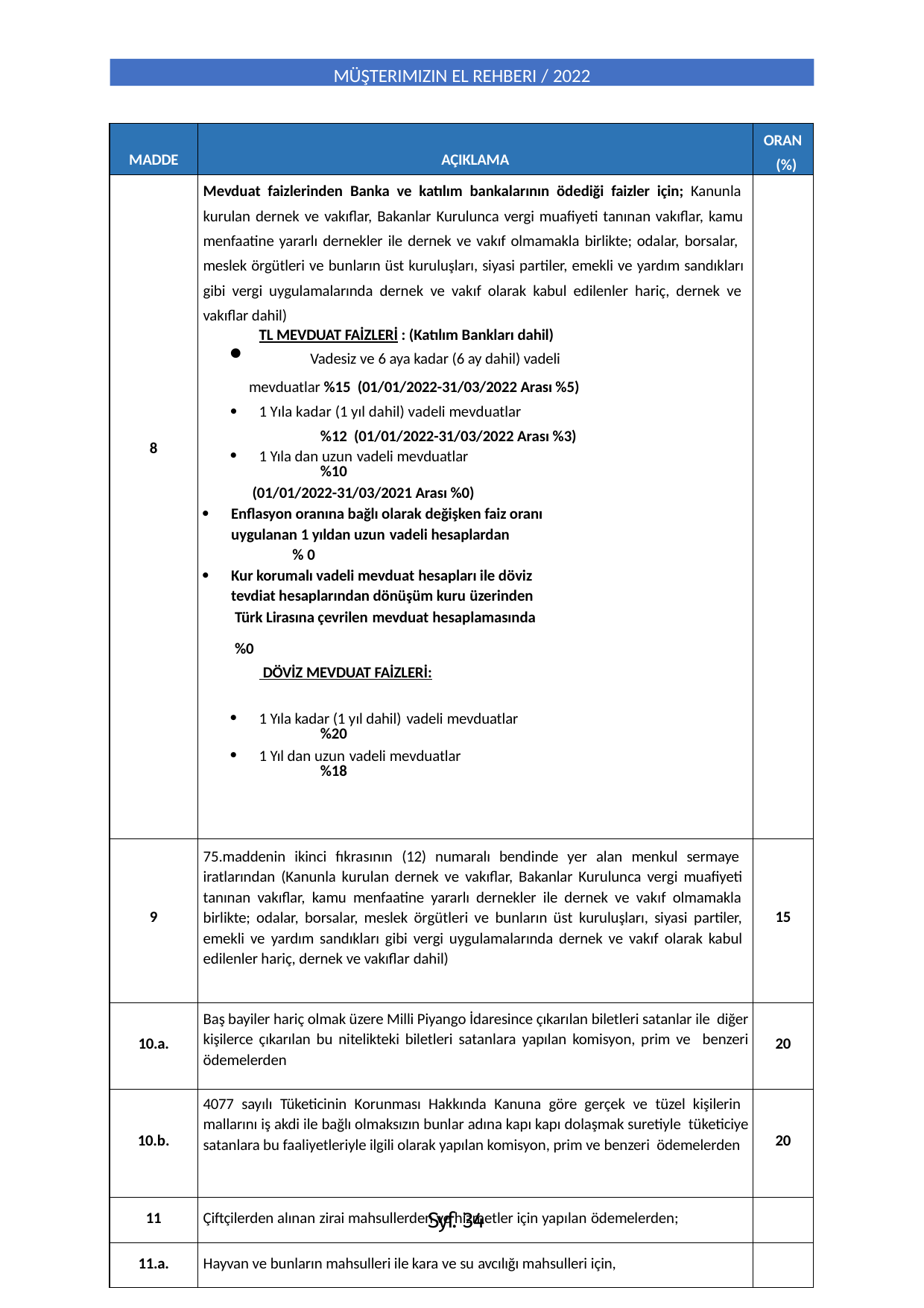

MÜŞTERIMIZIN EL REHBERI / 2022
| MADDE | AÇIKLAMA | ORAN (%) |
| --- | --- | --- |
| 8 | Mevduat faizlerinden Banka ve katılım bankalarının ödediği faizler için; Kanunla kurulan dernek ve vakıflar, Bakanlar Kurulunca vergi muafiyeti tanınan vakıflar, kamu menfaatine yararlı dernekler ile dernek ve vakıf olmamakla birlikte; odalar, borsalar, meslek örgütleri ve bunların üst kuruluşları, siyasi partiler, emekli ve yardım sandıkları gibi vergi uygulamalarında dernek ve vakıf olarak kabul edilenler hariç, dernek ve vakıflar dahil) TL MEVDUAT FAİZLERİ : (Katılım Bankları dahil) Vadesiz ve 6 aya kadar (6 ay dahil) vadeli mevduatlar %15 (01/01/2022-31/03/2022 Arası %5) 1 Yıla kadar (1 yıl dahil) vadeli mevduatlar %12 (01/01/2022-31/03/2022 Arası %3) 1 Yıla dan uzun vadeli mevduatlar %10 (01/01/2022-31/03/2021 Arası %0) Enflasyon oranına bağlı olarak değişken faiz oranı uygulanan 1 yıldan uzun vadeli hesaplardan % 0 Kur korumalı vadeli mevduat hesapları ile döviz tevdiat hesaplarından dönüşüm kuru üzerinden Türk Lirasına çevrilen mevduat hesaplamasında %0 DÖVİZ MEVDUAT FAİZLERİ: 1 Yıla kadar (1 yıl dahil) vadeli mevduatlar %20 1 Yıl dan uzun vadeli mevduatlar %18 |  |
| 9 | 75.maddenin ikinci fıkrasının (12) numaralı bendinde yer alan menkul sermaye iratlarından (Kanunla kurulan dernek ve vakıflar, Bakanlar Kurulunca vergi muafiyeti tanınan vakıflar, kamu menfaatine yararlı dernekler ile dernek ve vakıf olmamakla birlikte; odalar, borsalar, meslek örgütleri ve bunların üst kuruluşları, siyasi partiler, emekli ve yardım sandıkları gibi vergi uygulamalarında dernek ve vakıf olarak kabul edilenler hariç, dernek ve vakıflar dahil) | 15 |
| 10.a. | Baş bayiler hariç olmak üzere Milli Piyango İdaresince çıkarılan biletleri satanlar ile diğer kişilerce çıkarılan bu nitelikteki biletleri satanlara yapılan komisyon, prim ve benzeri ödemelerden | 20 |
| 10.b. | 4077 sayılı Tüketicinin Korunması Hakkında Kanuna göre gerçek ve tüzel kişilerin mallarını iş akdi ile bağlı olmaksızın bunlar adına kapı kapı dolaşmak suretiyle tüketiciye satanlara bu faaliyetleriyle ilgili olarak yapılan komisyon, prim ve benzeri ödemelerden | 20 |
| 11 | Çiftçilerden alınan zirai mahsullerden ve hizmetler için yapılan ödemelerden; |  |
| 11.a. | Hayvan ve bunların mahsulleri ile kara ve su avcılığı mahsulleri için, |  |
Syf. 34